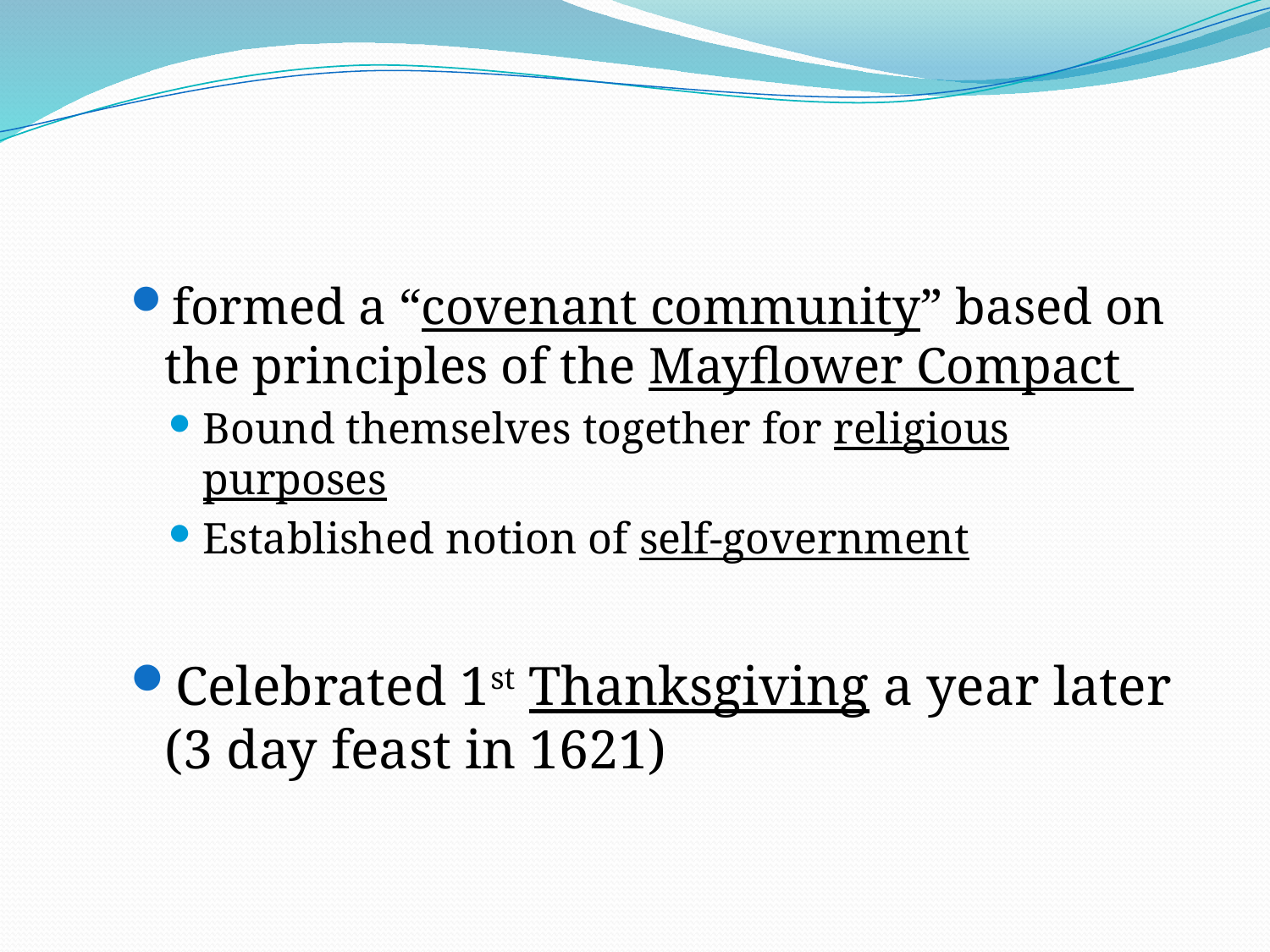

#
formed a “covenant community” based on the principles of the Mayflower Compact
Bound themselves together for religious purposes
Established notion of self-government

Celebrated 1st Thanksgiving a year later (3 day feast in 1621)